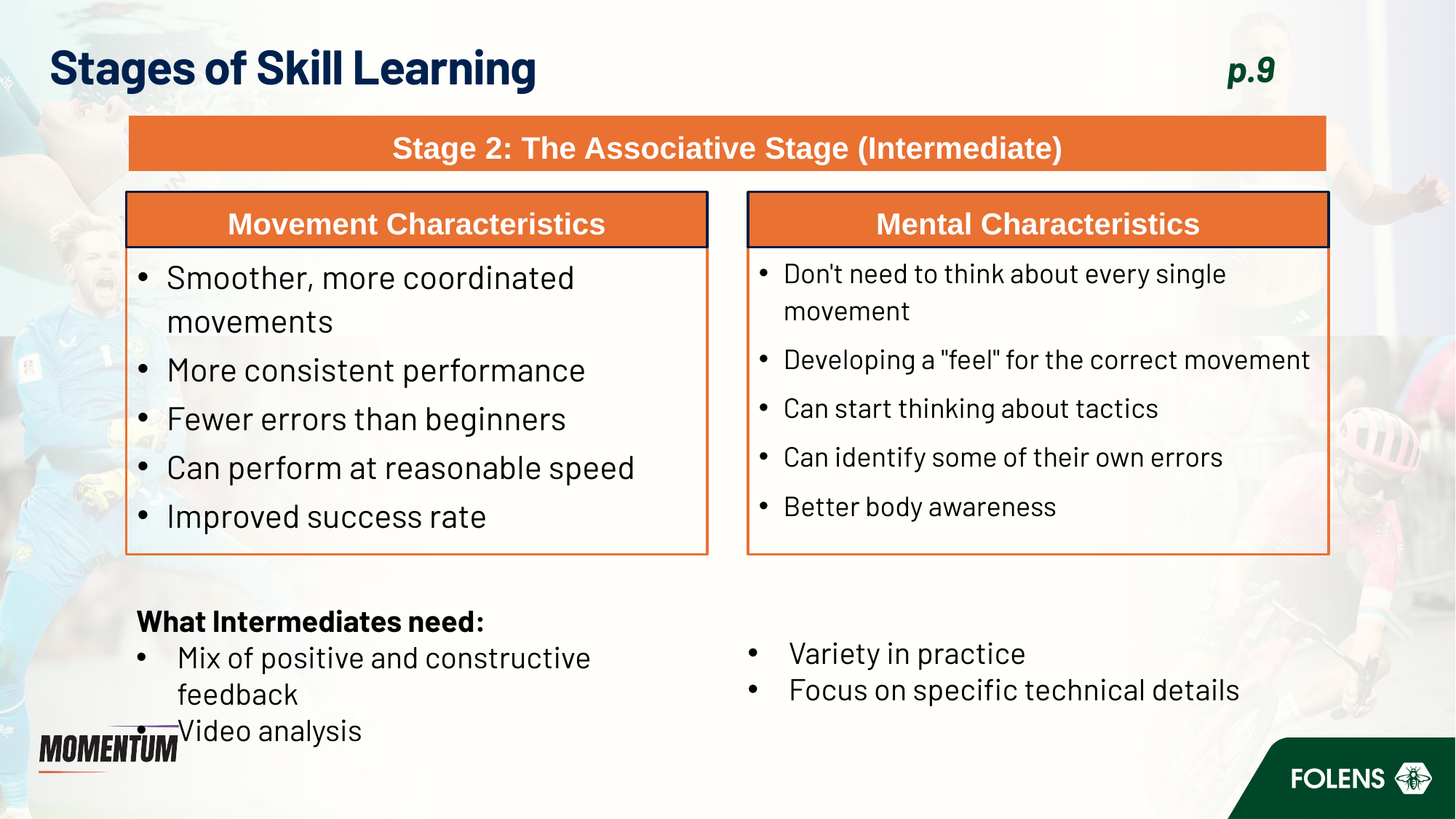

# Stages of Skill Learning
p.9

Stage 2: The Associative Stage (Intermediate)
Mental Characteristics
Movement Characteristics
Don't need to think about every single movement
Developing a "feel" for the correct movement
Can start thinking about tactics
Can identify some of their own errors
Better body awareness

Smoother, more coordinated movements
More consistent performance
Fewer errors than beginners
Can perform at reasonable speed
Improved success rate

Variety in practice
Focus on specific technical details

What Intermediates need:
Mix of positive and constructive feedback
Video analysis